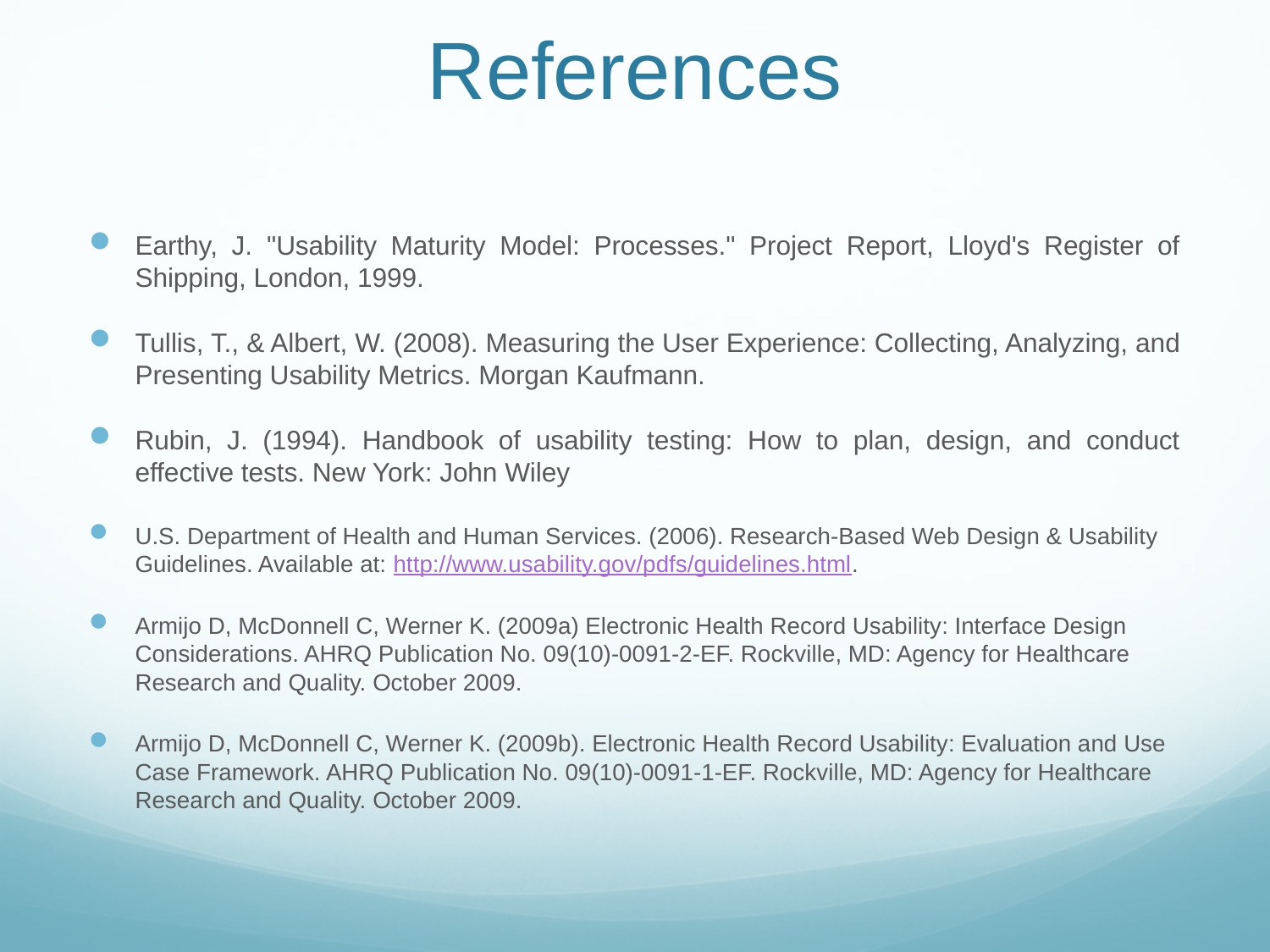

# References
Earthy, J. "Usability Maturity Model: Processes." Project Report, Lloyd's Register of Shipping, London, 1999.
Tullis, T., & Albert, W. (2008). Measuring the User Experience: Collecting, Analyzing, and Presenting Usability Metrics. Morgan Kaufmann.
Rubin, J. (1994). Handbook of usability testing: How to plan, design, and conduct effective tests. New York: John Wiley
U.S. Department of Health and Human Services. (2006). Research‐Based Web Design & Usability Guidelines. Available at: http://www.usability.gov/pdfs/guidelines.html.
Armijo D, McDonnell C, Werner K. (2009a) Electronic Health Record Usability: Interface Design Considerations. AHRQ Publication No. 09(10)-0091-2-EF. Rockville, MD: Agency for Healthcare Research and Quality. October 2009.
Armijo D, McDonnell C, Werner K. (2009b). Electronic Health Record Usability: Evaluation and Use Case Framework. AHRQ Publication No. 09(10)-0091-1-EF. Rockville, MD: Agency for Healthcare Research and Quality. October 2009.